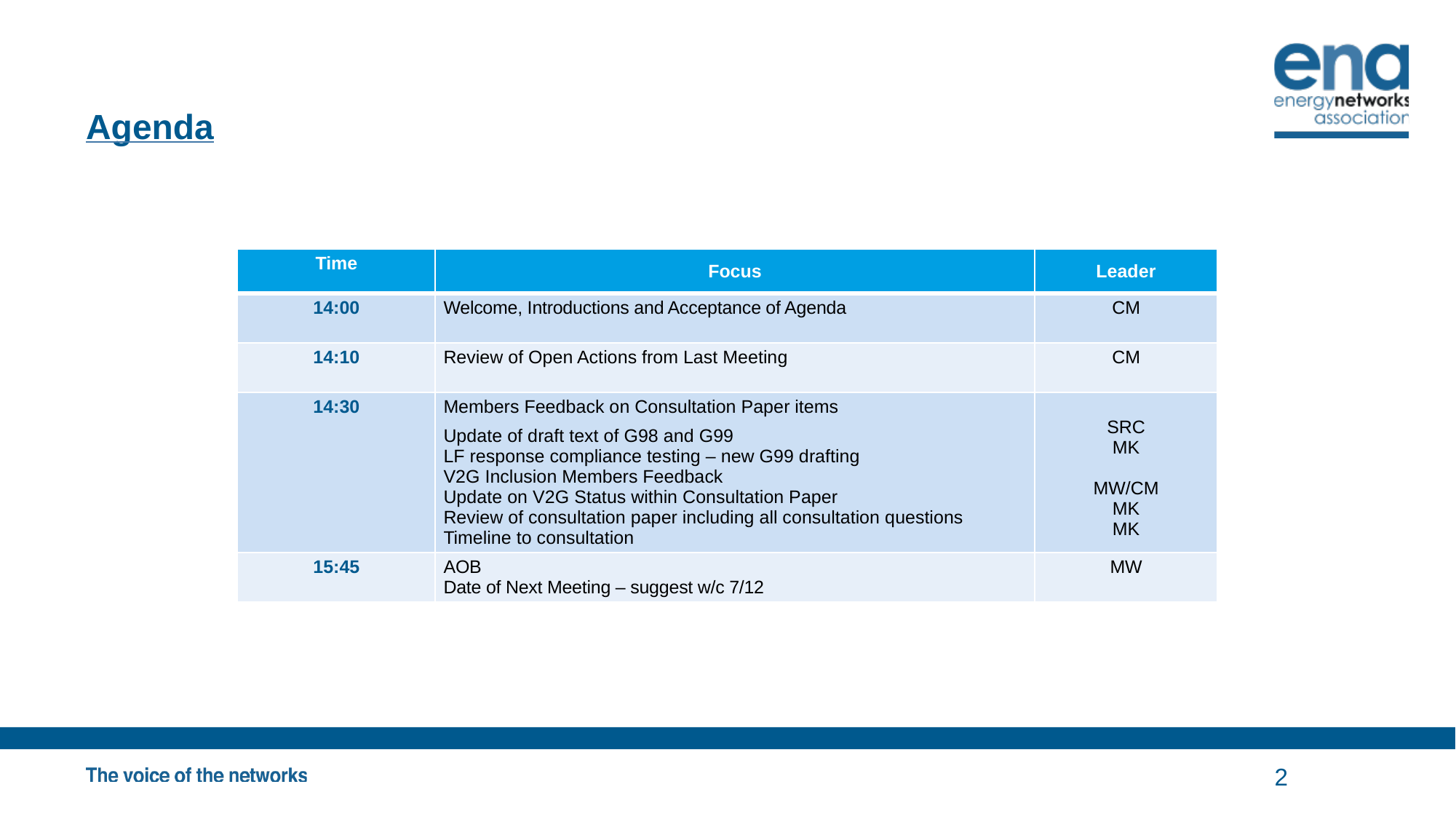

# Agenda
| Time | Focus | Leader |
| --- | --- | --- |
| 14:00 | Welcome, Introductions and Acceptance of Agenda | CM |
| 14:10 | Review of Open Actions from Last Meeting | CM |
| 14:30 | Members Feedback on Consultation Paper items Update of draft text of G98 and G99 LF response compliance testing – new G99 drafting V2G Inclusion Members Feedback Update on V2G Status within Consultation Paper Review of consultation paper including all consultation questions Timeline to consultation | SRC MK   MW/CM MK MK |
| 15:45 | AOB Date of Next Meeting – suggest w/c 7/12 | MW |
2